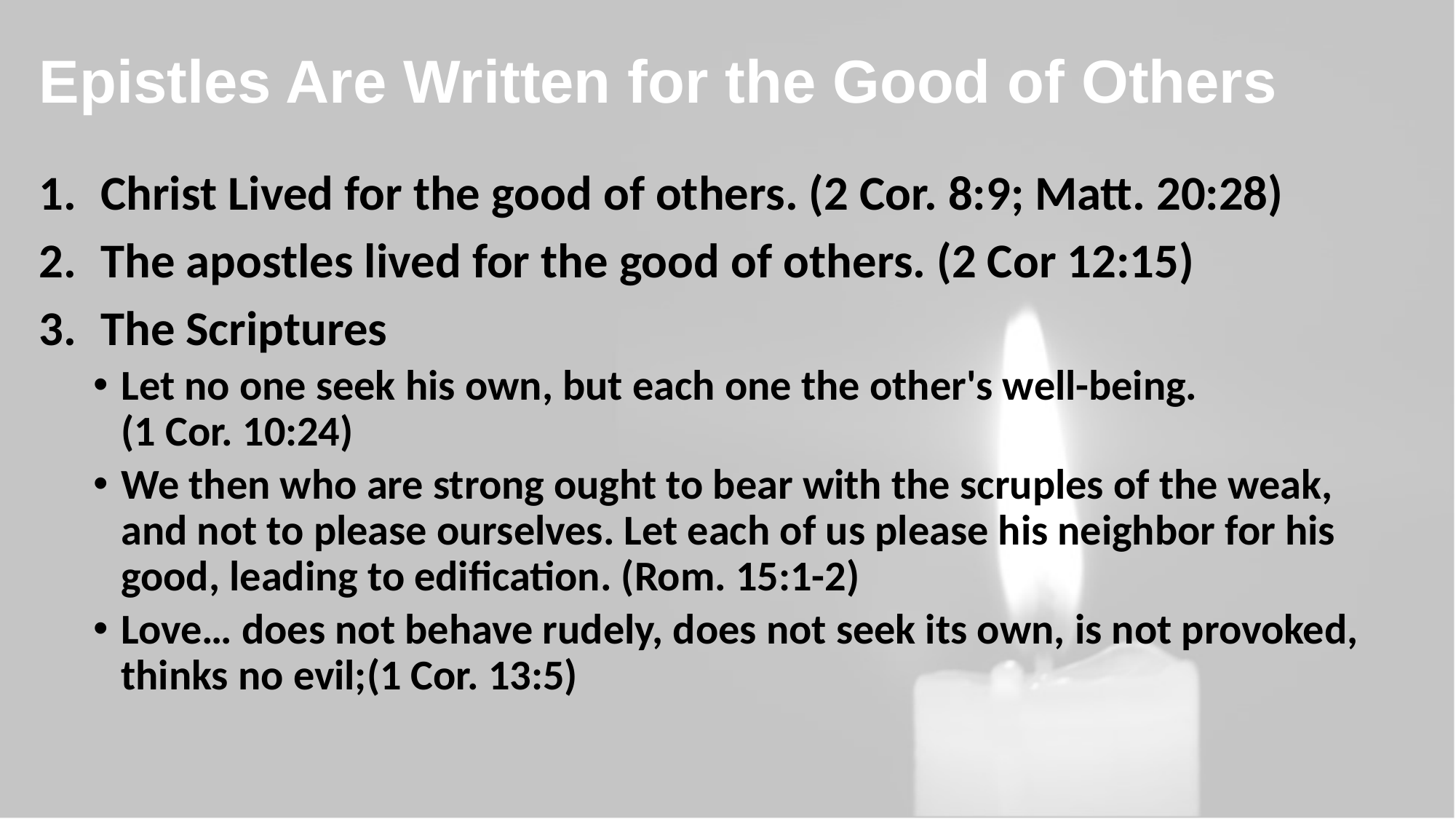

# Epistles Are Written for the Good of Others
Christ Lived for the good of others. (2 Cor. 8:9; Matt. 20:28)
The apostles lived for the good of others. (2 Cor 12:15)
The Scriptures
Let no one seek his own, but each one the other's well-being.                  (1 Cor. 10:24)
We then who are strong ought to bear with the scruples of the weak, and not to please ourselves. Let each of us please his neighbor for his good, leading to edification. (Rom. 15:1-2)
Love… does not behave rudely, does not seek its own, is not provoked, thinks no evil;(1 Cor. 13:5)